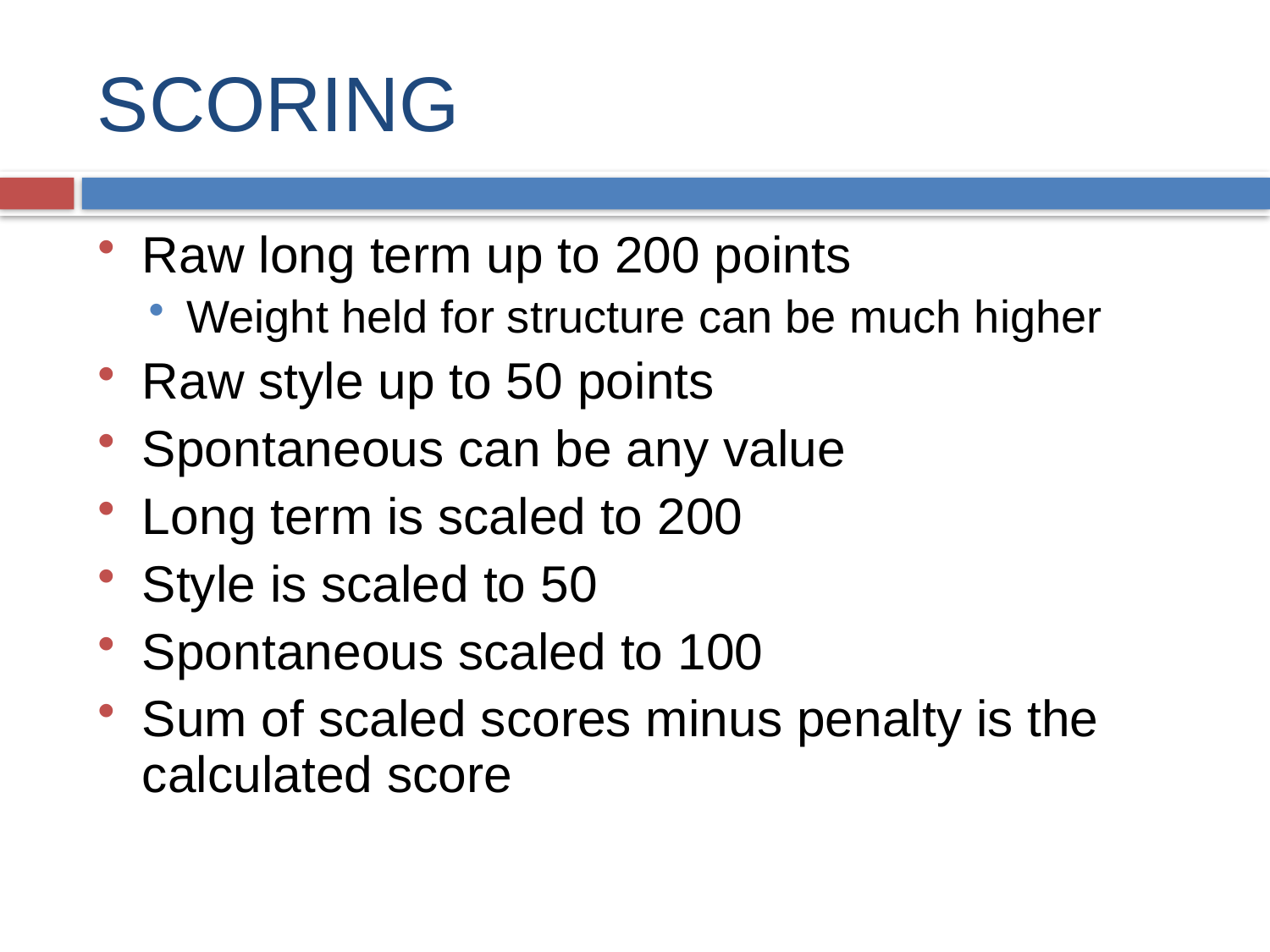

# SCORING
Raw long term up to 200 points
Weight held for structure can be much higher
Raw style up to 50 points
Spontaneous can be any value
Long term is scaled to 200
Style is scaled to 50
Spontaneous scaled to 100
Sum of scaled scores minus penalty is the calculated score